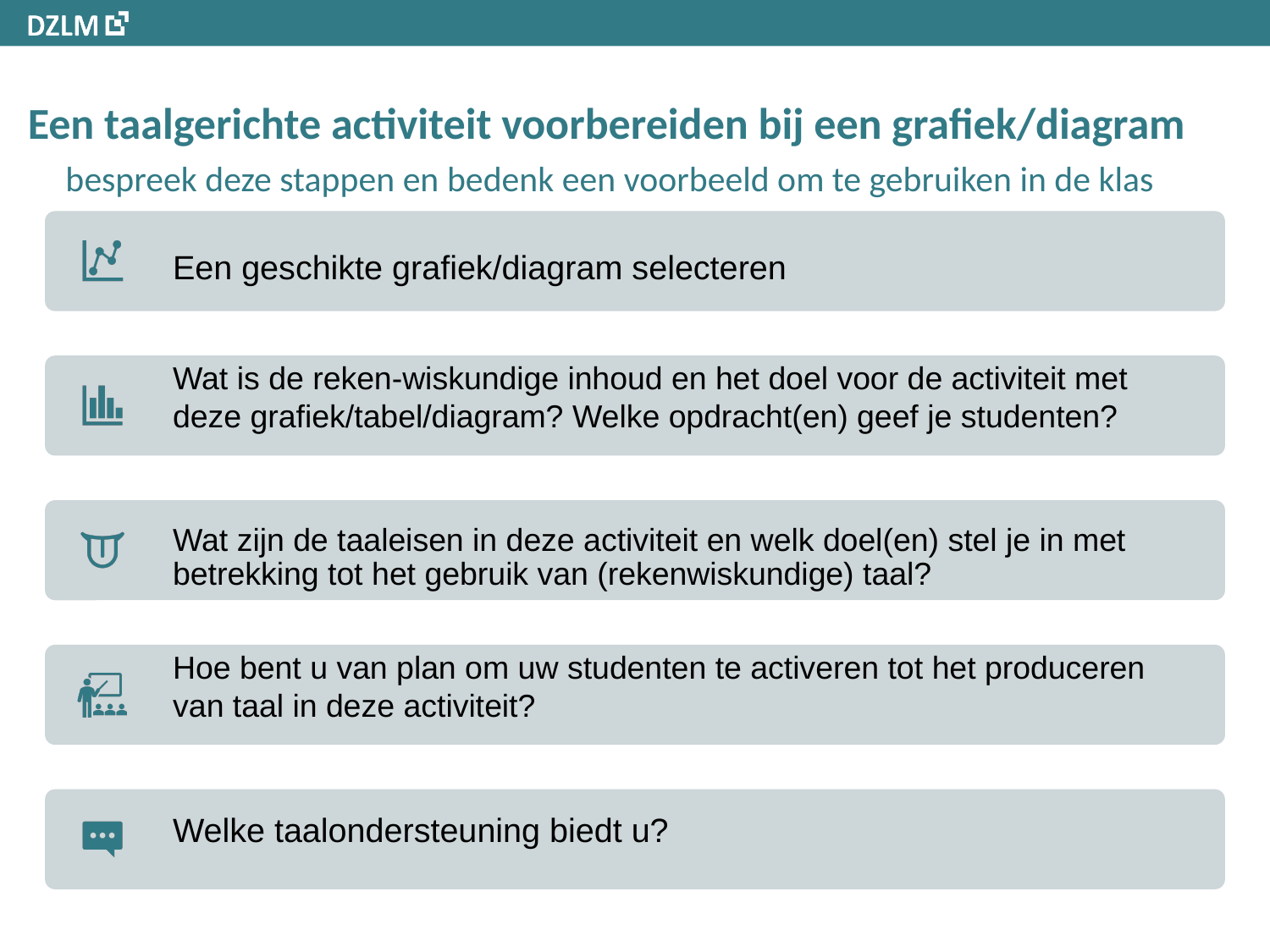

# Een taalgerichte activiteit voorbereiden bij een grafiek/diagram
 bespreek deze stappen en bedenk een voorbeeld om te gebruiken in de klas

Een geschikte grafiek/diagram selecteren
Wat is de reken-wiskundige inhoud en het doel voor de activiteit met deze grafiek/tabel/diagram? Welke opdracht(en) geef je studenten?

Wat zijn de taaleisen in deze activiteit en welk doel(en) stel je in met betrekking tot het gebruik van (rekenwiskundige) taal?
Hoe bent u van plan om uw studenten te activeren tot het produceren van taal in deze activiteit?

Welke taalondersteuning biedt u?